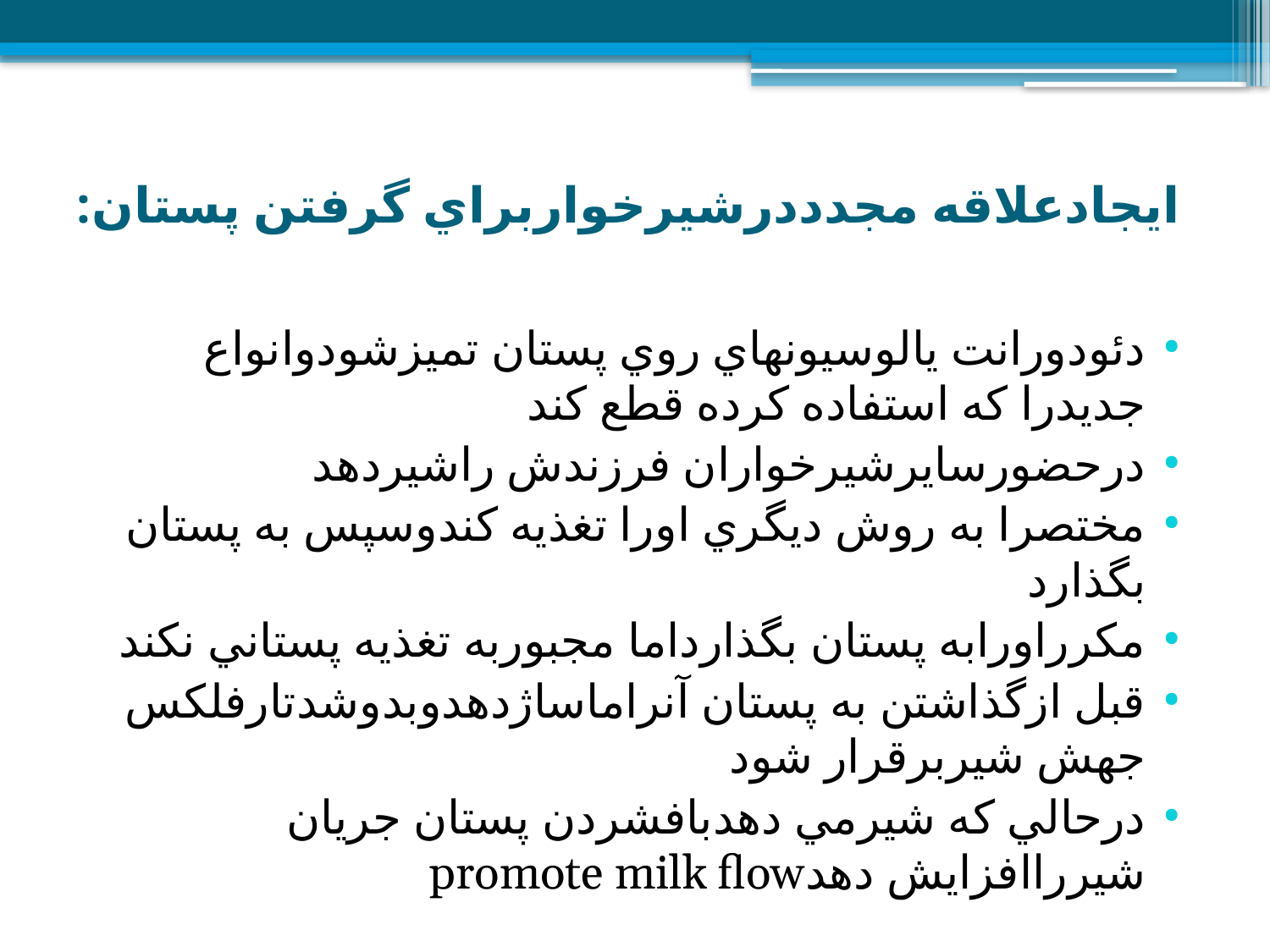

# ايجادعلاقه مجدددرشيرخواربراي گرفتن پستان:
دئودورانت يالوسيونهاي روي پستان تميزشودوانواع جديدرا كه استفاده كرده قطع كند
درحضورسايرشيرخواران فرزندش راشيردهد
مختصرا به روش ديگري اورا تغذيه كندوسپس به پستان بگذارد
مكرراورابه پستان بگذارداما مجبوربه تغذيه پستاني نكند
قبل ازگذاشتن به پستان آنراماساژدهدوبدوشدتارفلكس جهش شيربرقرار شود
درحالي كه شيرمي دهدبافشردن پستان جريان شيرراافزايش دهدpromote milk flow